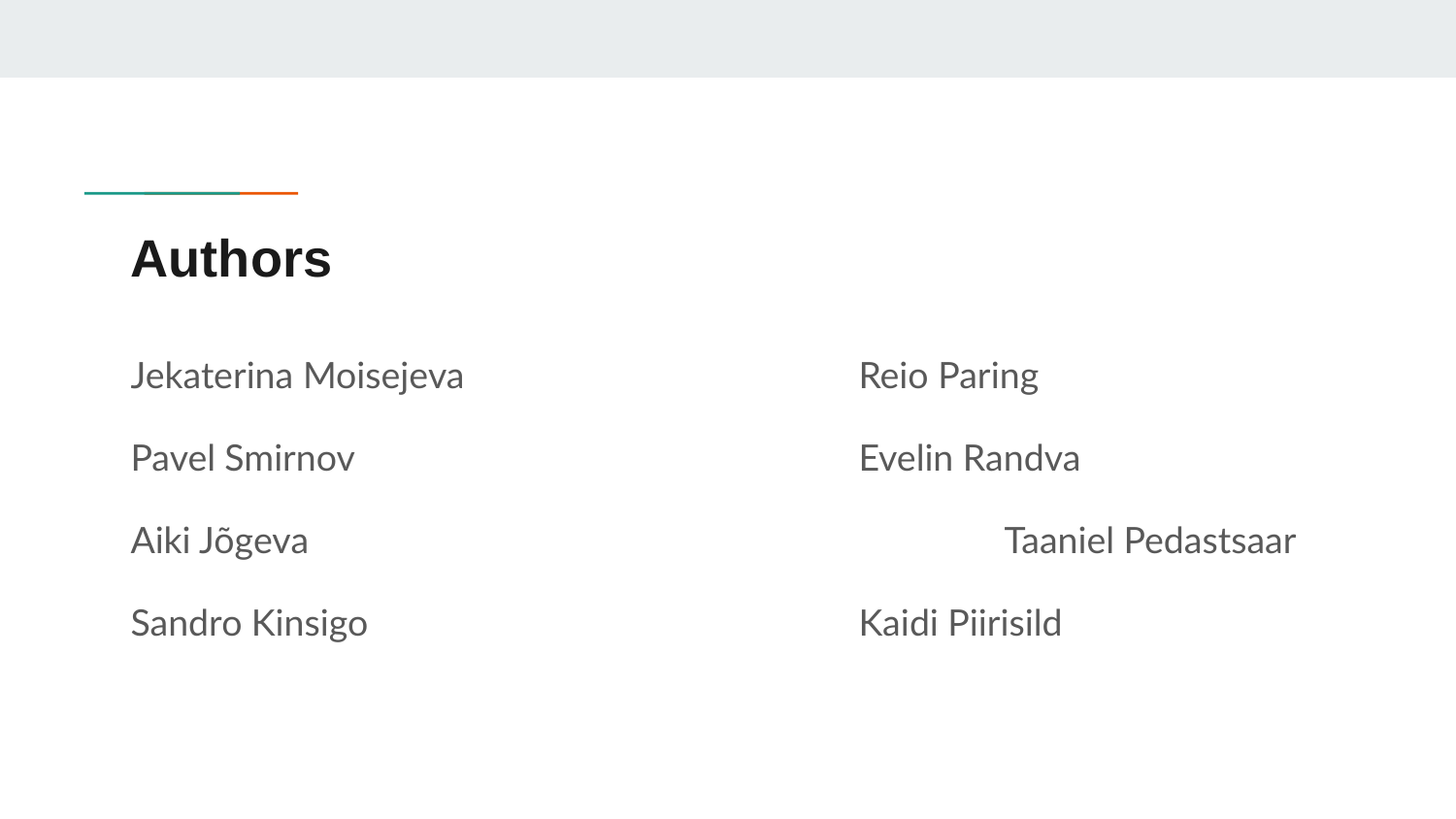

# Authors
Jekaterina Moisejeva			Reio Paring
Pavel Smirnov				Evelin Randva
Aiki Jõgeva					Taaniel Pedastsaar
Sandro Kinsigo				Kaidi Piirisild